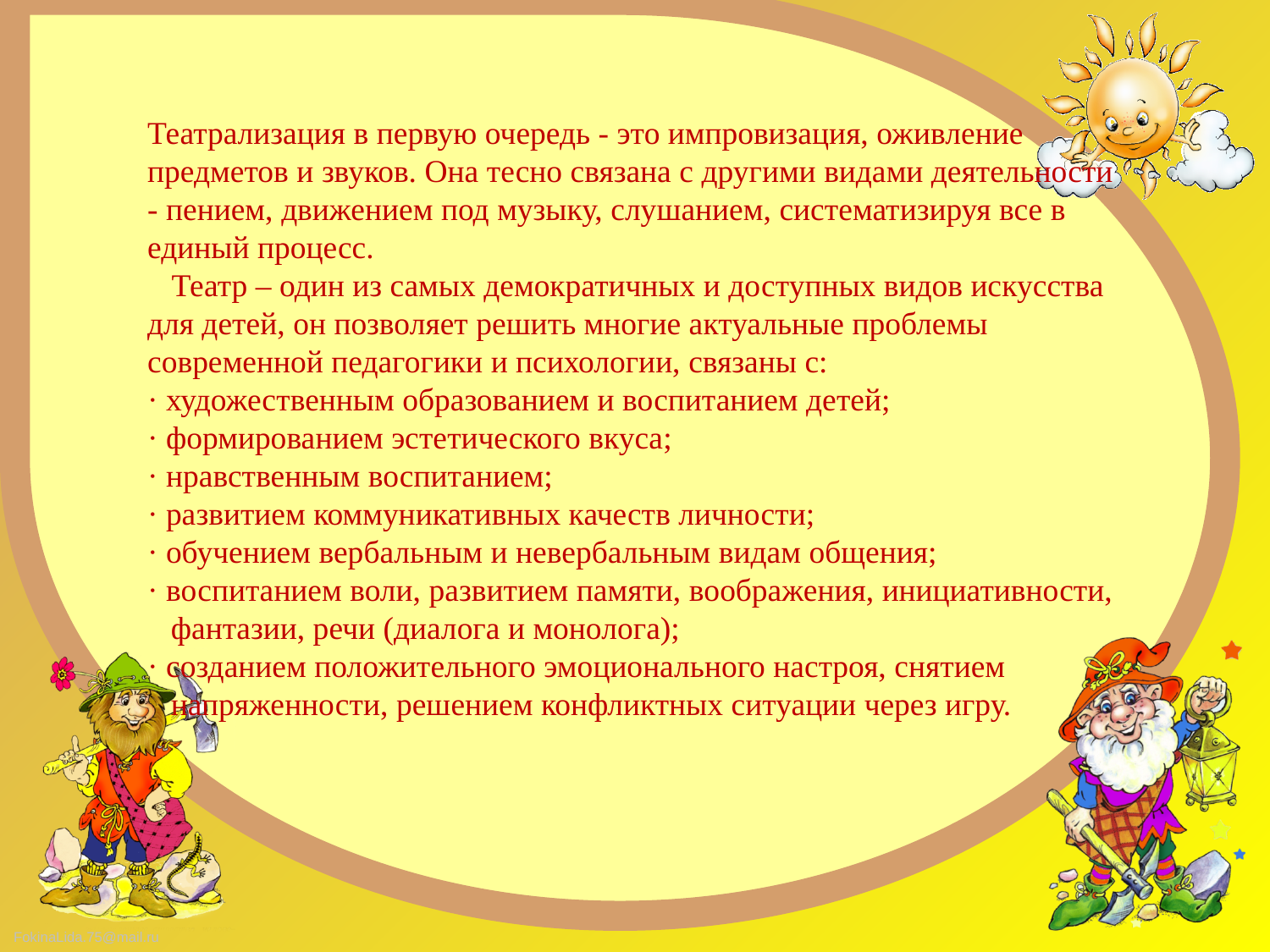

Театрализация в первую очередь - это импровизация, оживление предметов и звуков. Она тесно связана с другими видами деятельности - пением, движением под музыку, слушанием, систематизируя все в единый процесс.
   Театр – один из самых демократичных и доступных видов искусства для детей, он позволяет решить многие актуальные проблемы современной педагогики и психологии, связаны с:
· художественным образованием и воспитанием детей;
· формированием эстетического вкуса;
· нравственным воспитанием;
· развитием коммуникативных качеств личности;
· обучением вербальным и невербальным видам общения;
· воспитанием воли, развитием памяти, воображения, инициативности, фантазии, речи (диалога и монолога);
· созданием положительного эмоционального настроя, снятием напряженности, решением конфликтных ситуации через игру.